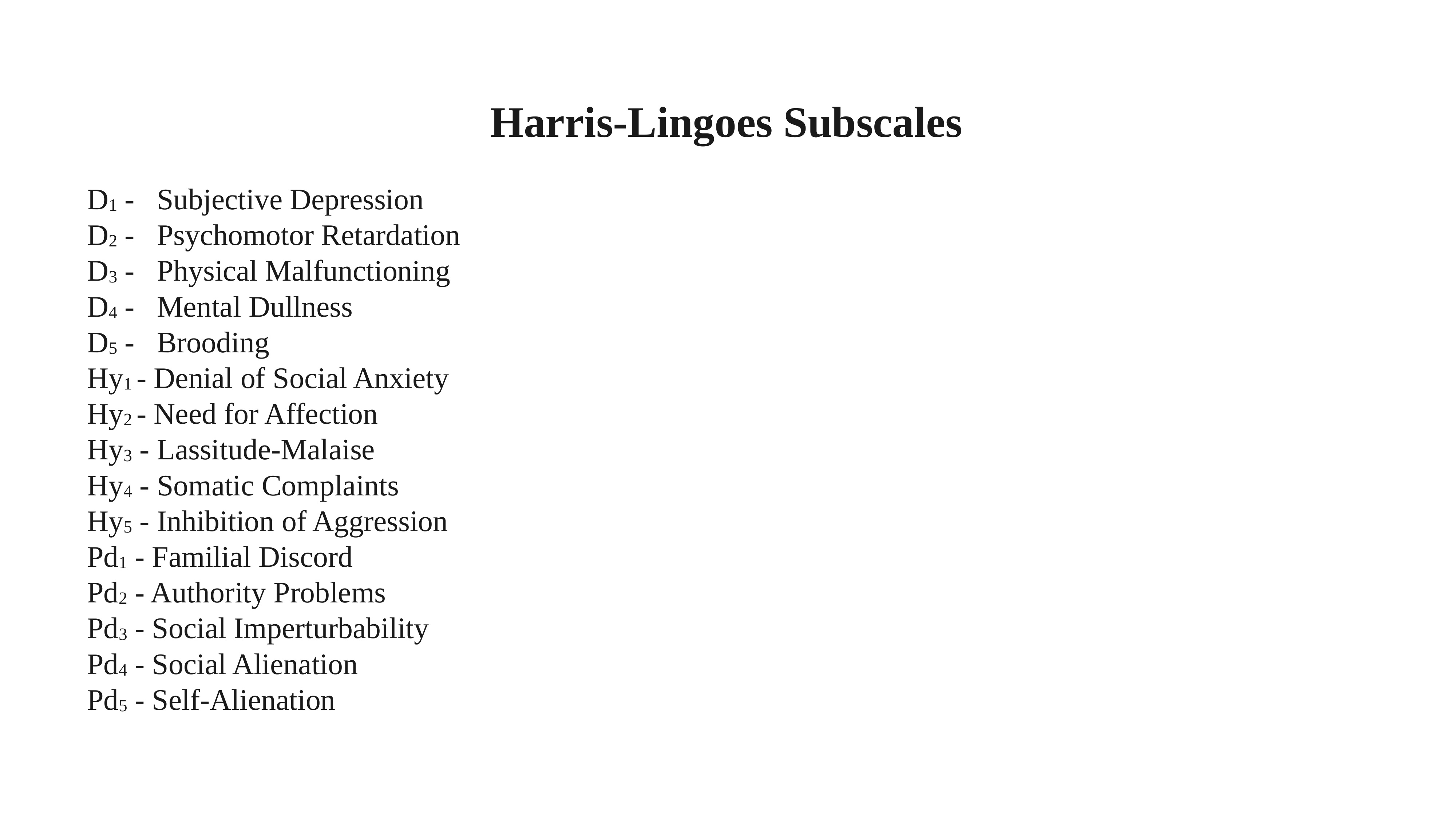

# Harris-Lingoes Subscales
D1 -   Subjective Depression
D2 -   Psychomotor Retardation
D3 -   Physical Malfunctioning
D4 -   Mental Dullness
D5 -   Brooding
Hy1 - Denial of Social Anxiety
Hy2 - Need for Affection 
Hy3 - Lassitude-Malaise
Hy4 - Somatic Complaints
Hy5 - Inhibition of Aggression
Pd1 - Familial Discord
Pd2 - Authority Problems
Pd3 - Social Imperturbability
Pd4 - Social Alienation
Pd5 - Self-Alienation